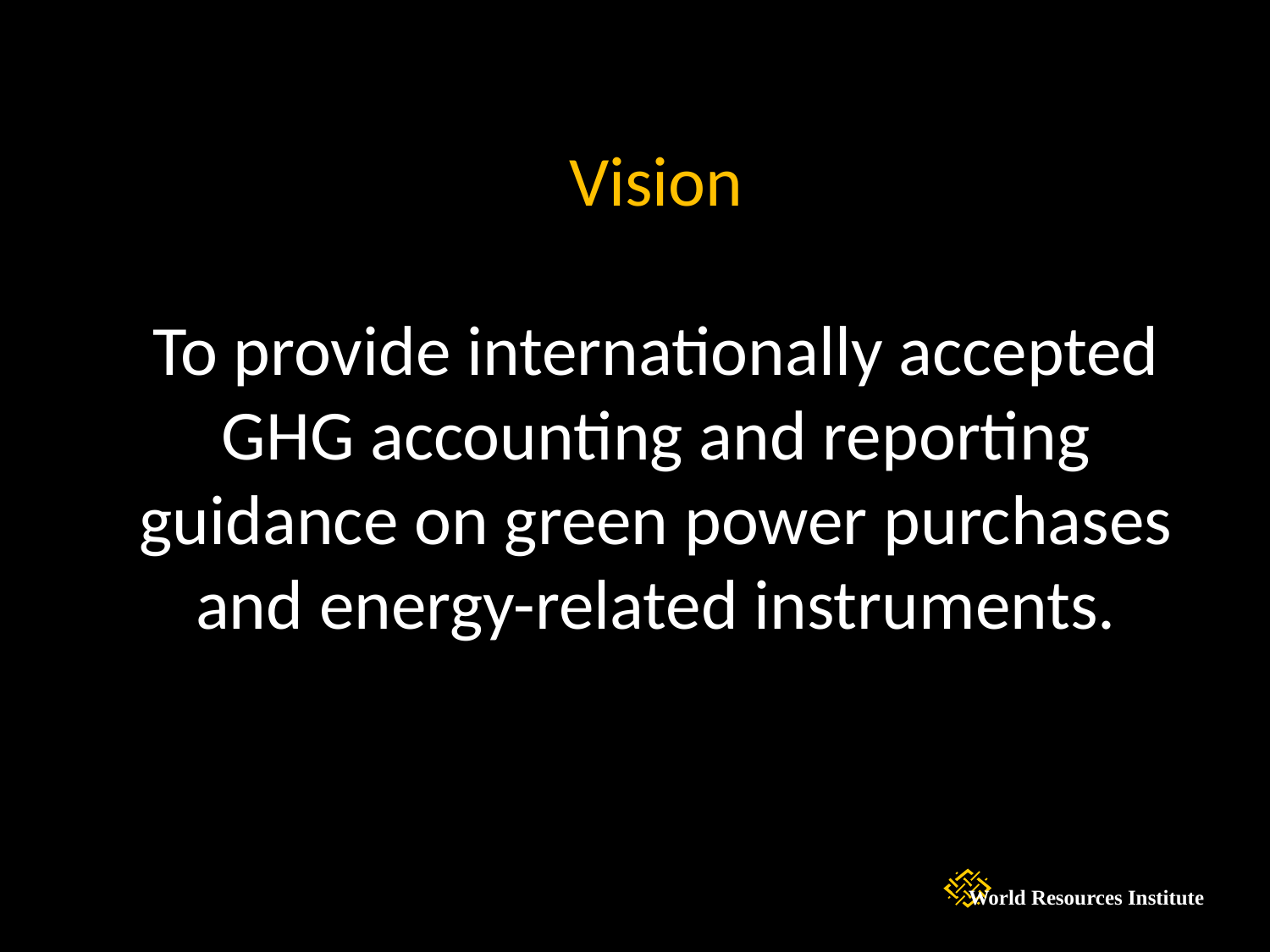

Vision
To provide internationally accepted GHG accounting and reporting guidance on green power purchases and energy-related instruments.

World Resources Institute